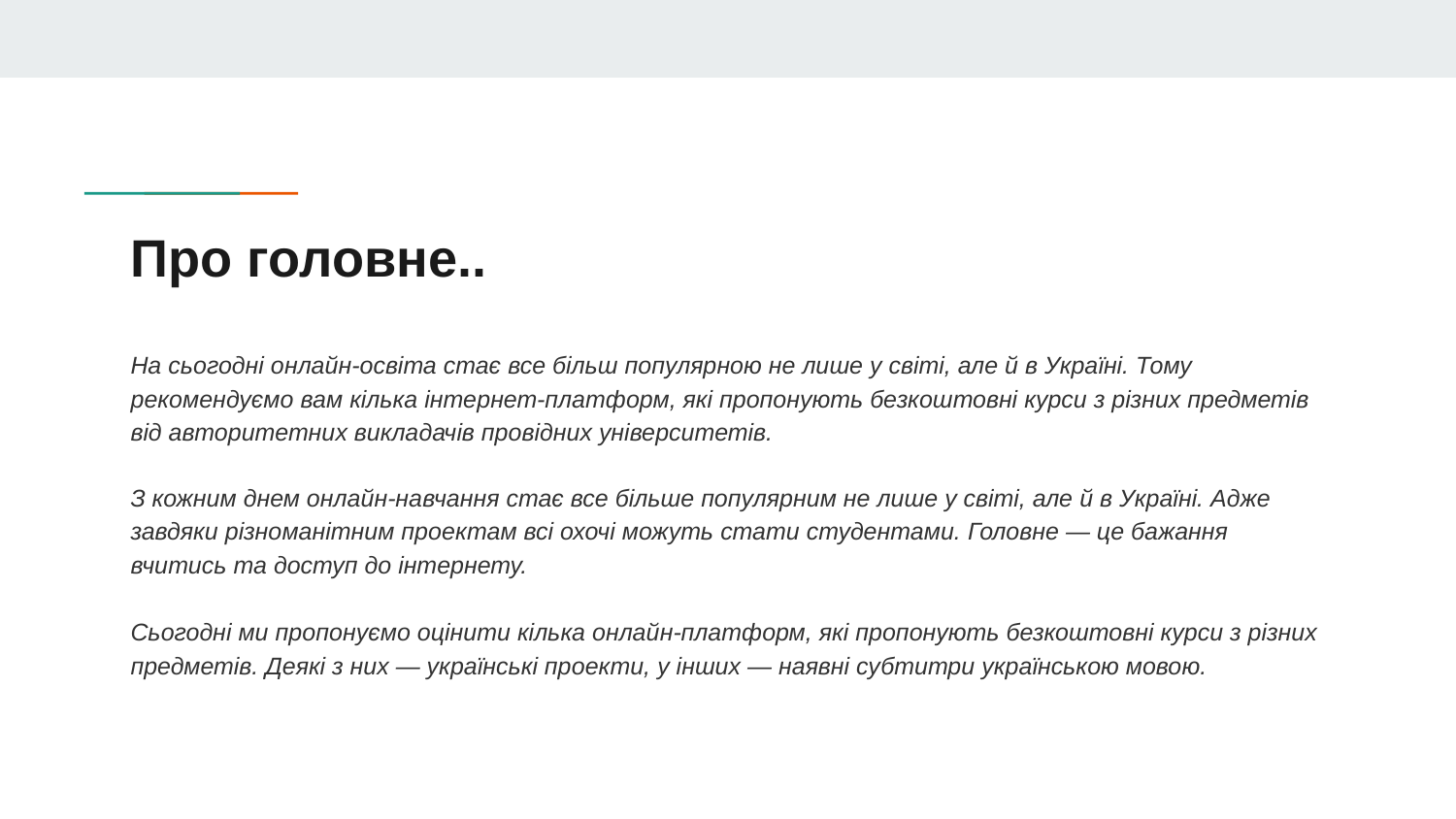

# Про головне..
На сьогодні онлайн-освіта стає все більш популярною не лише у світі, але й в Україні. Тому рекомендуємо вам кілька інтернет-платформ, які пропонують безкоштовні курси з різних предметів від авторитетних викладачів провідних університетів.
З кожним днем онлайн-навчання стає все більше популярним не лише у світі, але й в Україні. Адже завдяки різноманітним проектам всі охочі можуть стати студентами. Головне — це бажання вчитись та доступ до інтернету.
Сьогодні ми пропонуємо оцінити кілька онлайн-платформ, які пропонують безкоштовні курси з різних предметів. Деякі з них — українські проекти, у інших — наявні субтитри українською мовою.